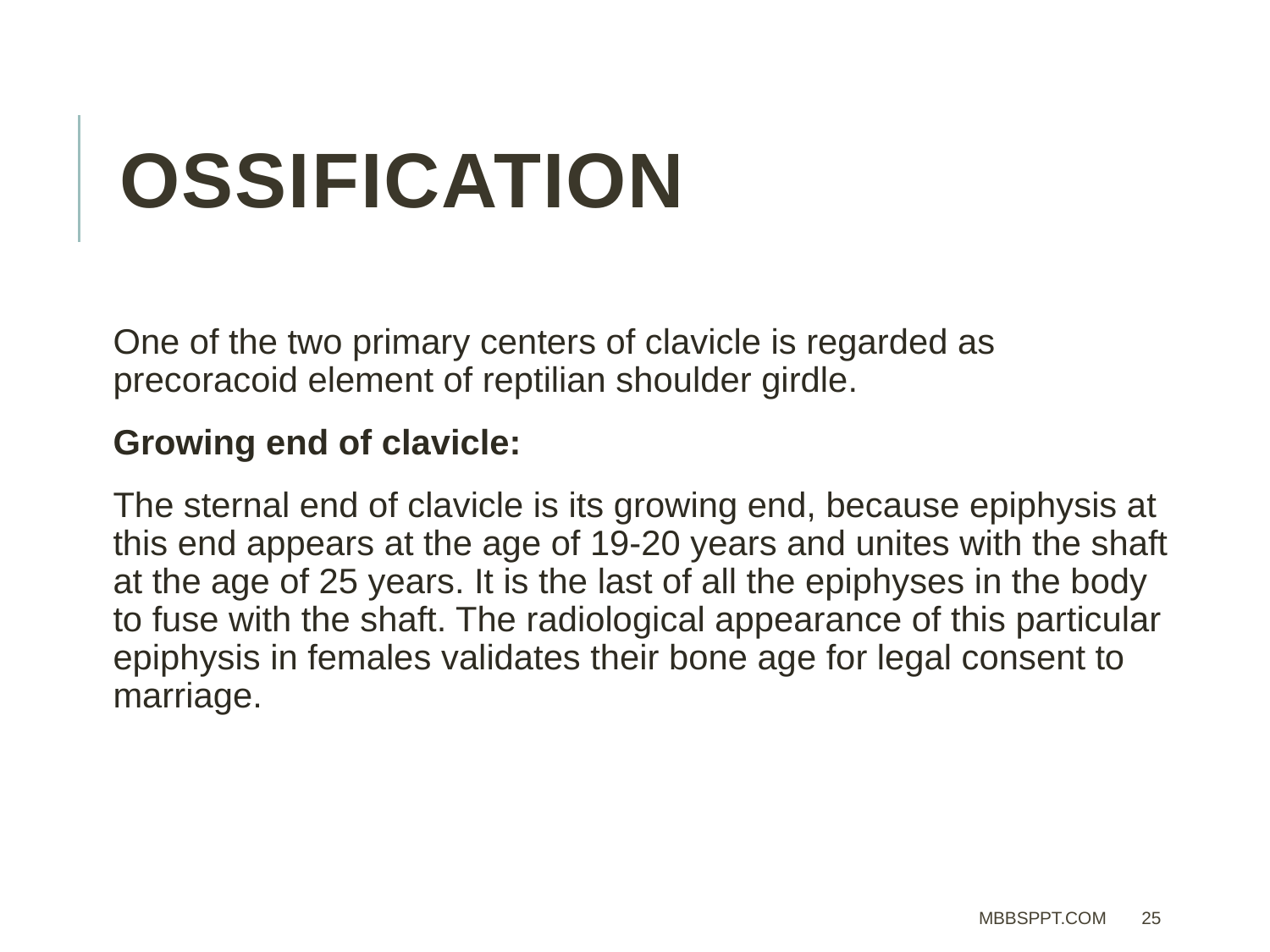

OSSIFICATION
One of the two primary centers of clavicle is regarded as precoracoid element of reptilian shoulder girdle.
Growing end of clavicle:
The sternal end of clavicle is its growing end, because epiphysis at this end appears at the age of 19-20 years and unites with the shaft at the age of 25 years. It is the last of all the epiphyses in the body to fuse with the shaft. The radiological appearance of this particular epiphysis in females validates their bone age for legal consent to marriage.
MBBSPPT.COM
25